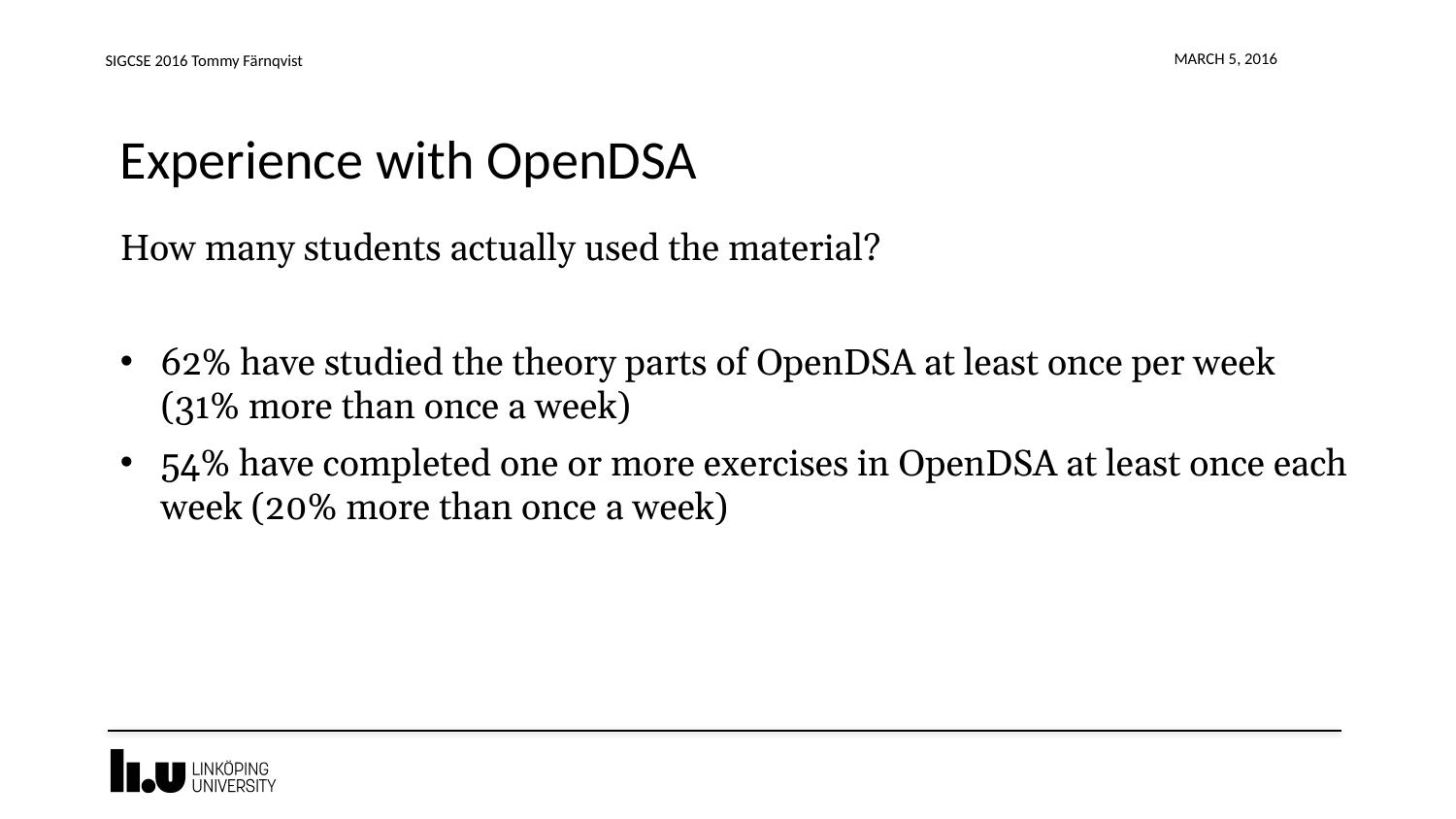

SIGCSE 2016 Tommy Färnqvist
March 5, 2016
# Experience with OpenDSA
How many students actually used the material?

62% have studied the theory parts of OpenDSA at least once per week
(31% more than once a week)
54% have completed one or more exercises in OpenDSA at least once each week (20% more than once a week)